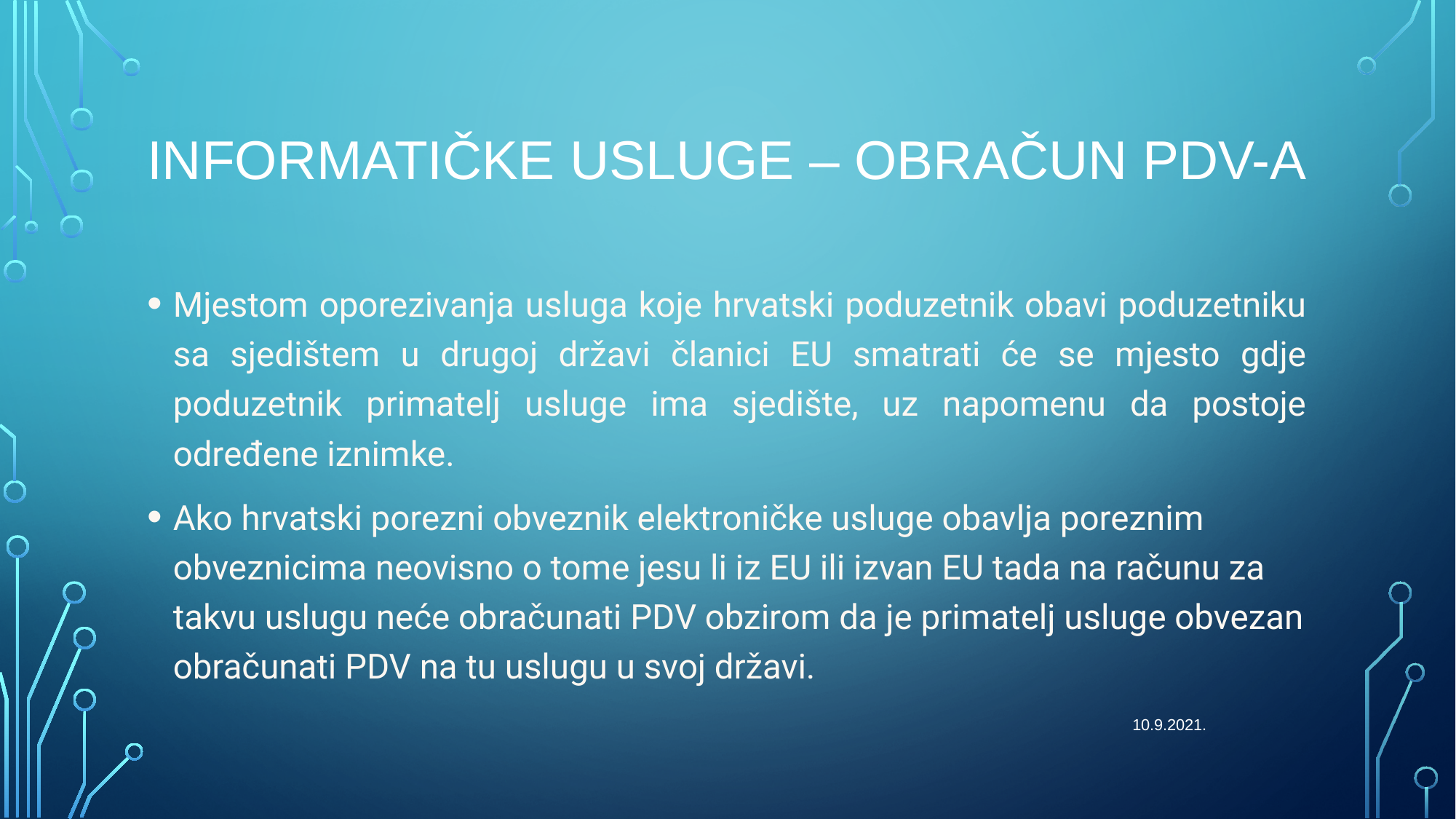

# Informatičke usluge – obračun PDv-a
Mjestom oporezivanja usluga koje hrvatski poduzetnik obavi poduzetniku sa sjedištem u drugoj državi članici EU smatrati će se mjesto gdje poduzetnik primatelj usluge ima sjedište, uz napomenu da postoje određene iznimke.
Ako hrvatski porezni obveznik elektroničke usluge obavlja poreznim obveznicima neovisno o tome jesu li iz EU ili izvan EU tada na računu za takvu uslugu neće obračunati PDV obzirom da je primatelj usluge obvezan obračunati PDV na tu uslugu u svoj državi.
10.9.2021.